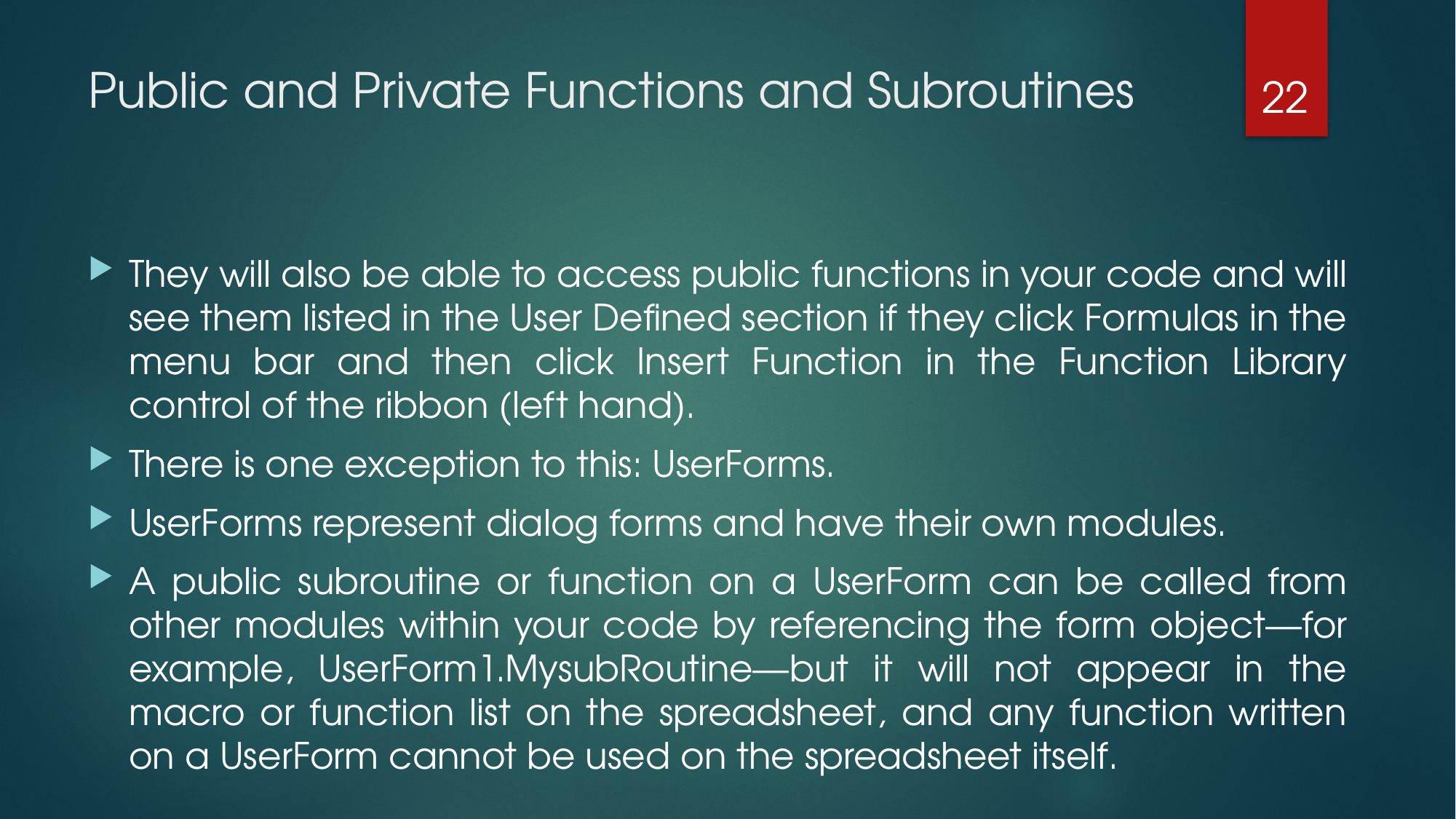

22
# Public and Private Functions and Subroutines
They will also be able to access public functions in your code and will see them listed in the User Defined section if they click Formulas in the menu bar and then click Insert Function in the Function Library control of the ribbon (left hand).
There is one exception to this: UserForms.
UserForms represent dialog forms and have their own modules.
A public subroutine or function on a UserForm can be called from other modules within your code by referencing the form object—for example, UserForm1.MysubRoutine—but it will not appear in the macro or function list on the spreadsheet, and any function written on a UserForm cannot be used on the spreadsheet itself.